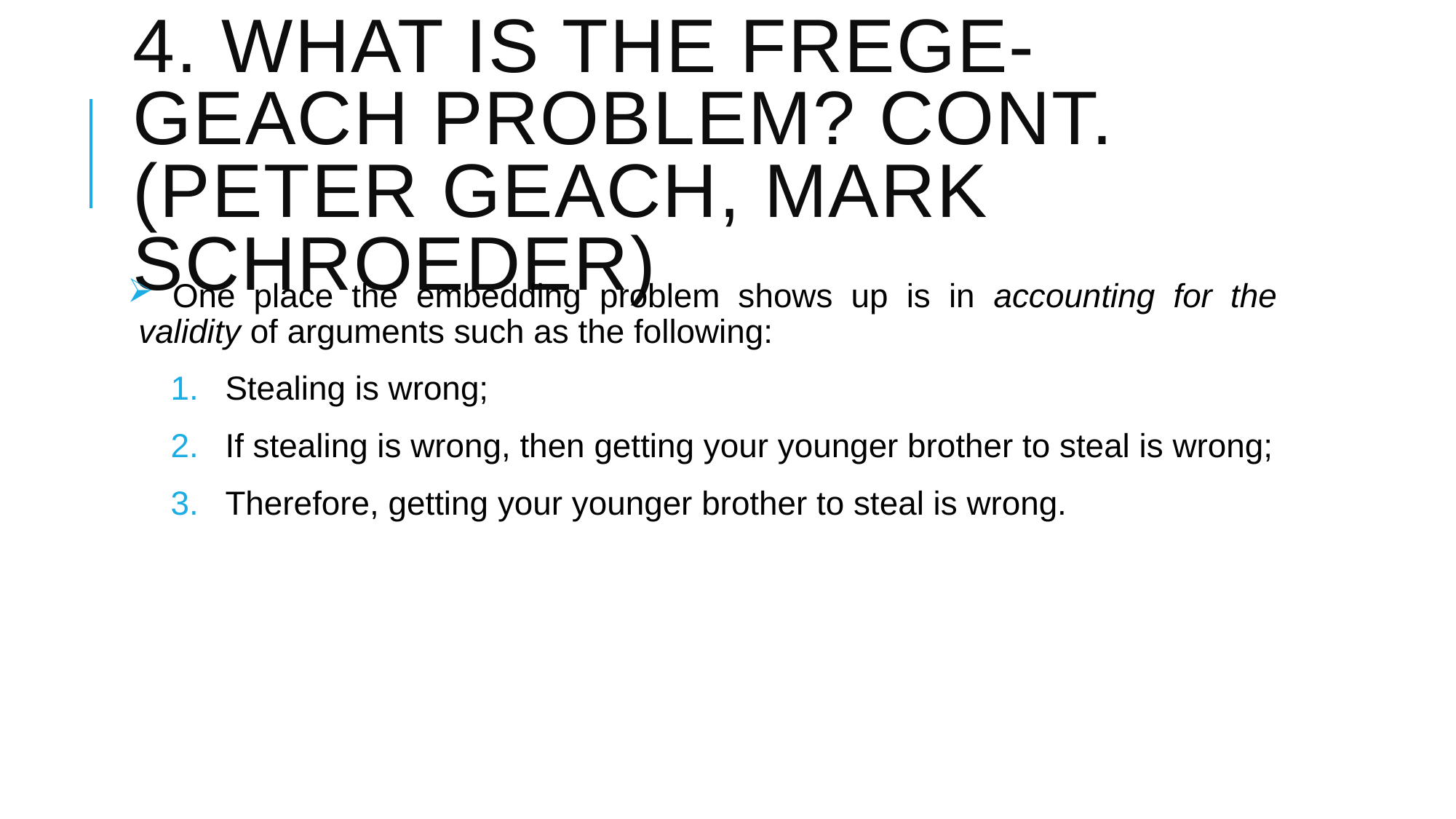

# 4. What is the frege-geach problem? Cont. (Peter Geach, Mark Schroeder)
 One place the embedding problem shows up is in accounting for the validity of arguments such as the following:
Stealing is wrong;
If stealing is wrong, then getting your younger brother to steal is wrong;
Therefore, getting your younger brother to steal is wrong.